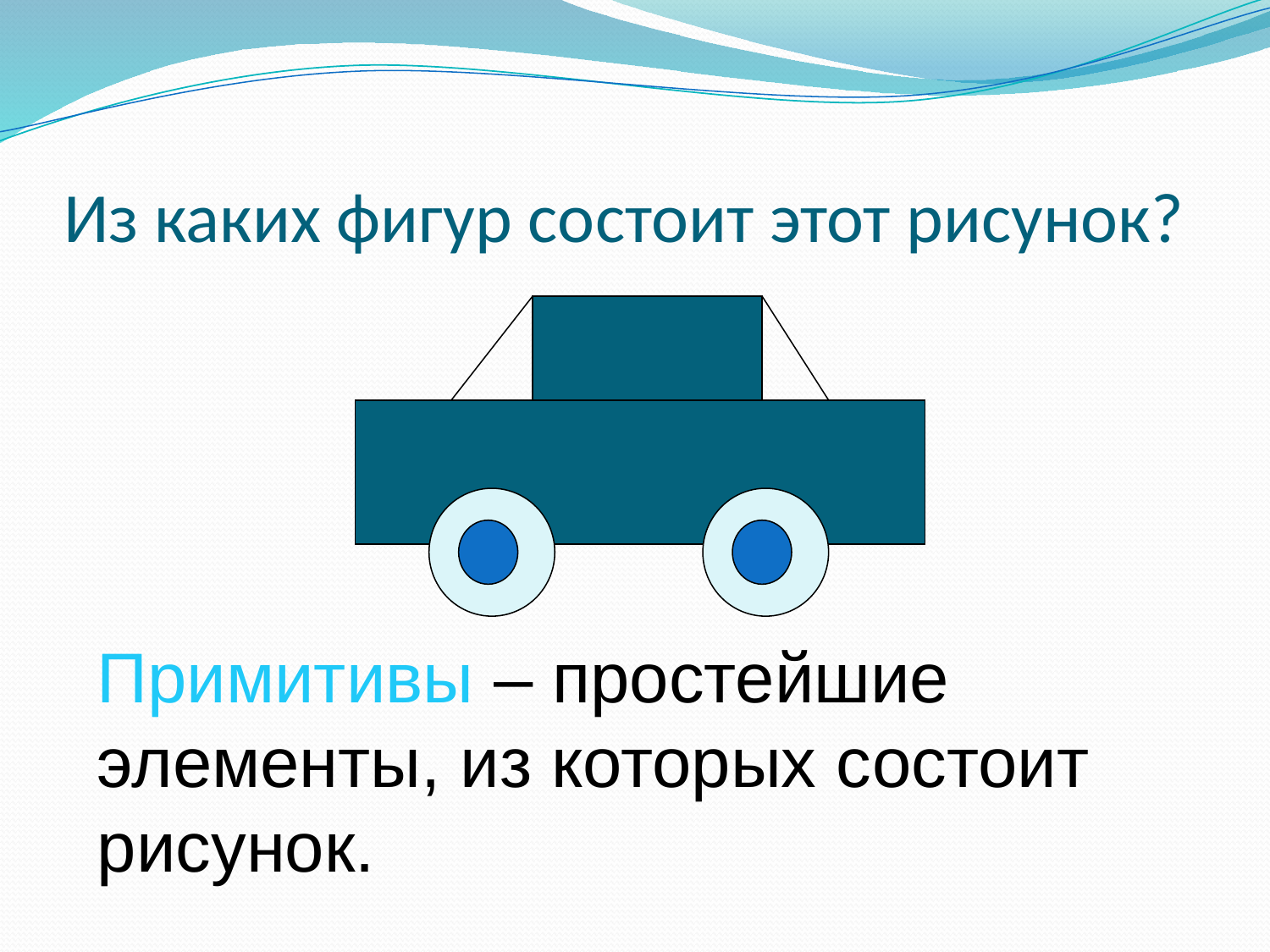

# Из каких фигур состоит этот рисунок?

Примитивы – простейшие элементы, из которых состоит рисунок.